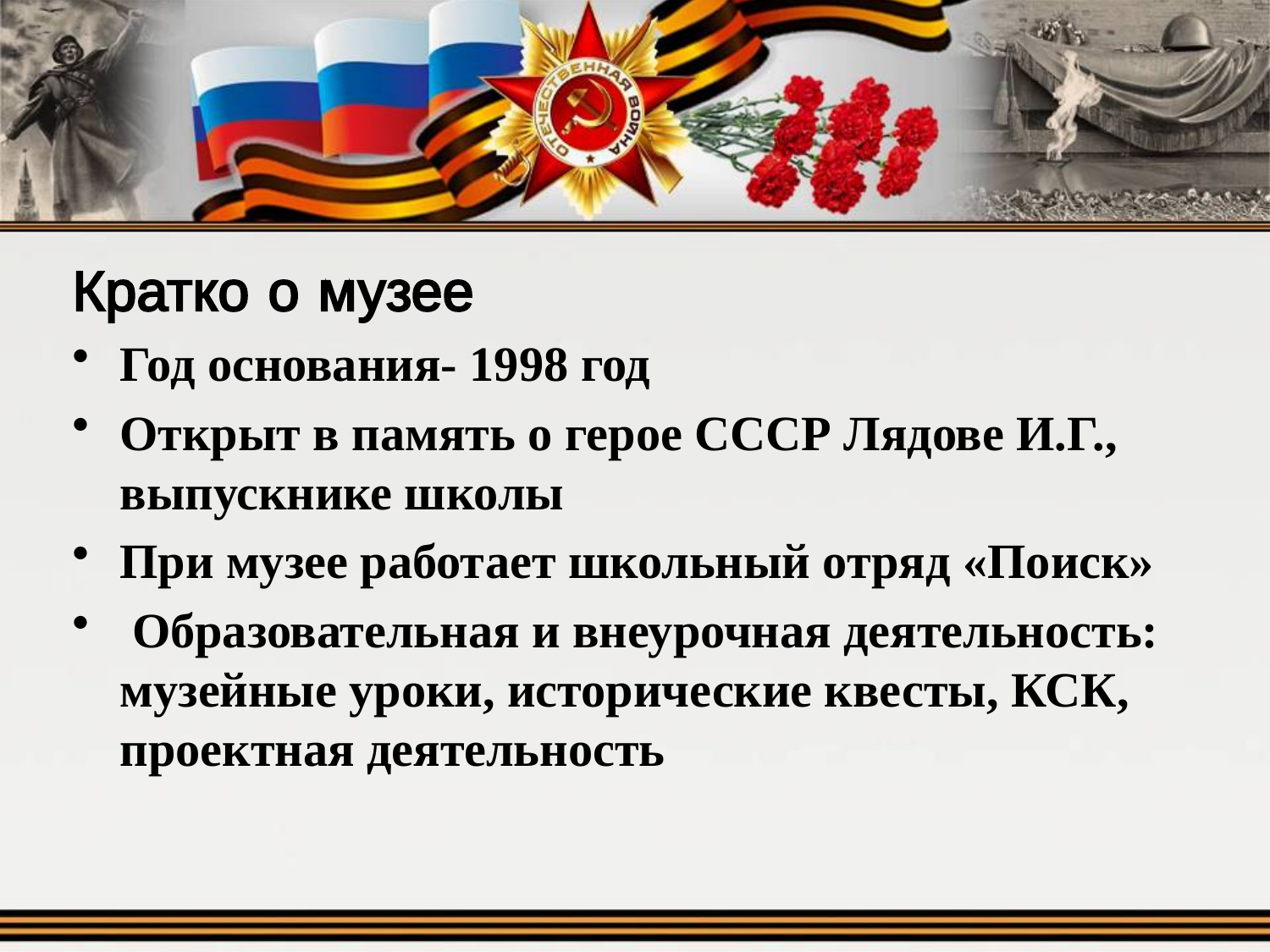

Кратко о музее
Год основания- 1998 год
Открыт в память о герое СССР Лядове И.Г., выпускнике школы
При музее работает школьный отряд «Поиск»
 Образовательная и внеурочная деятельность: музейные уроки, исторические квесты, КСК, проектная деятельность